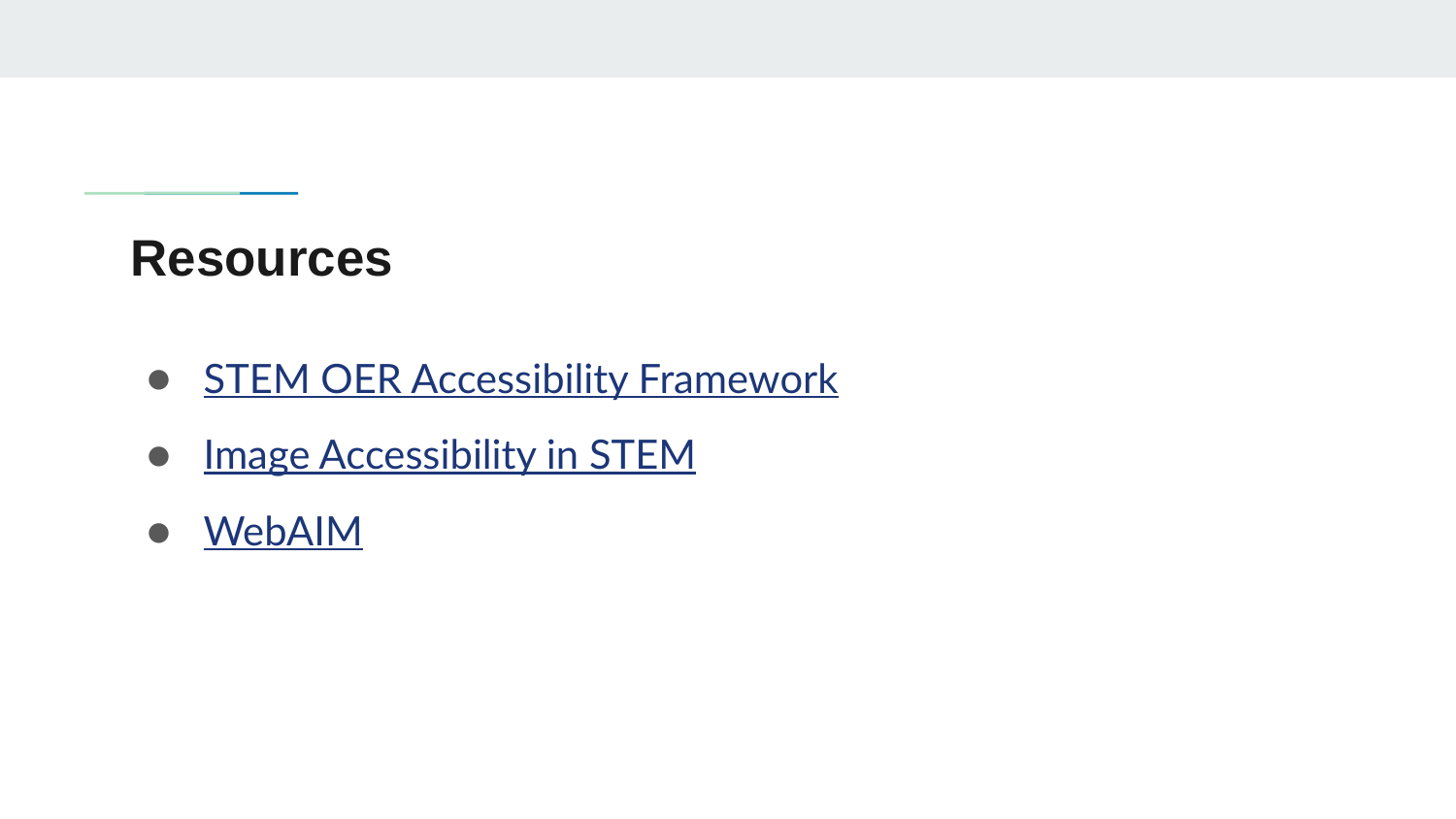

# Resources
STEM OER Accessibility Framework
Image Accessibility in STEM
WebAIM